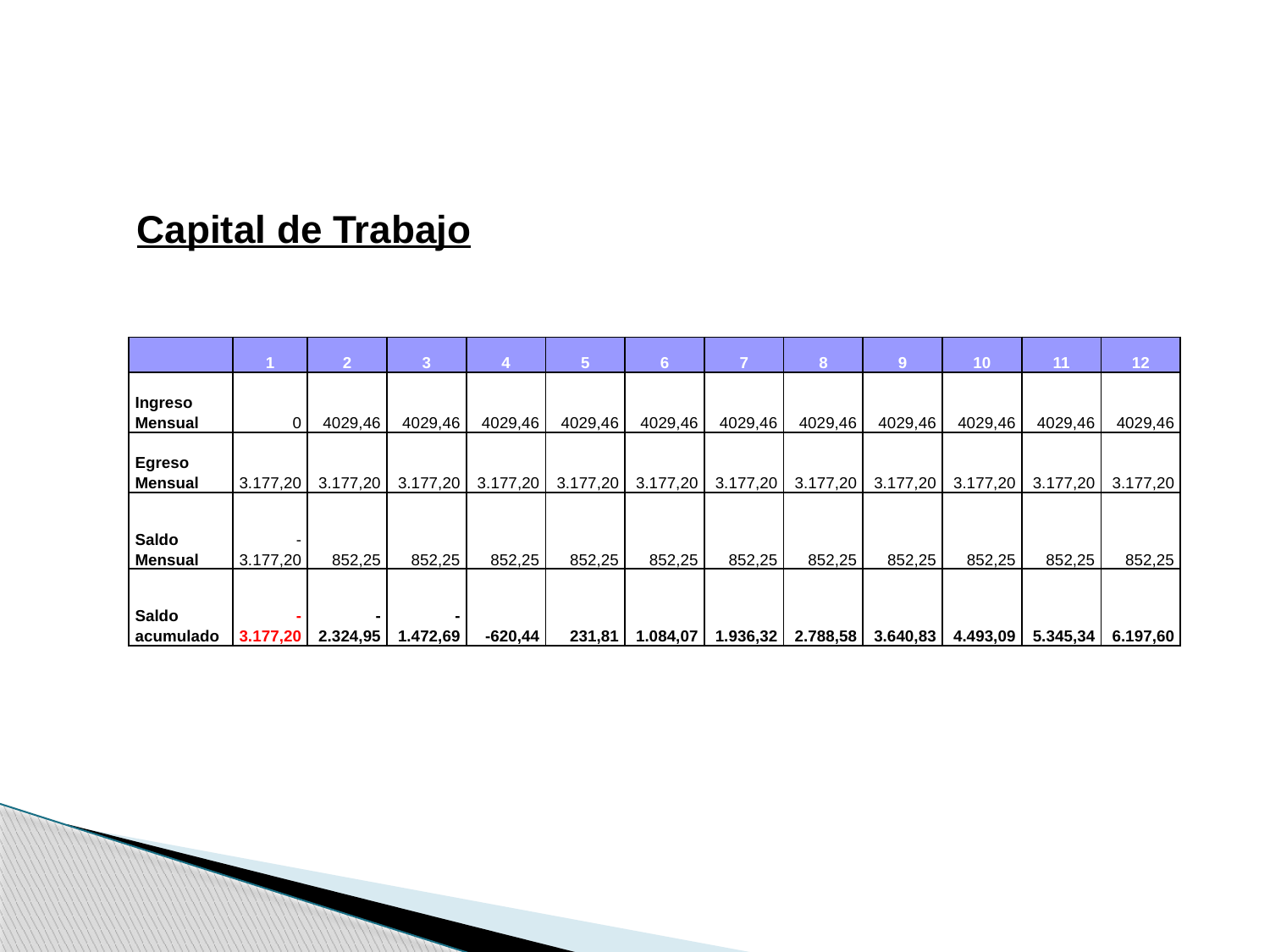

Capital de Trabajo
|  | 1 | 2 | 3 | 4 | 5 | 6 | 7 | 8 | 9 | 10 | 11 | 12 |
| --- | --- | --- | --- | --- | --- | --- | --- | --- | --- | --- | --- | --- |
| Ingreso Mensual | 0 | 4029,46 | 4029,46 | 4029,46 | 4029,46 | 4029,46 | 4029,46 | 4029,46 | 4029,46 | 4029,46 | 4029,46 | 4029,46 |
| Egreso Mensual | 3.177,20 | 3.177,20 | 3.177,20 | 3.177,20 | 3.177,20 | 3.177,20 | 3.177,20 | 3.177,20 | 3.177,20 | 3.177,20 | 3.177,20 | 3.177,20 |
| Saldo Mensual | -3.177,20 | 852,25 | 852,25 | 852,25 | 852,25 | 852,25 | 852,25 | 852,25 | 852,25 | 852,25 | 852,25 | 852,25 |
| Saldo acumulado | -3.177,20 | -2.324,95 | -1.472,69 | -620,44 | 231,81 | 1.084,07 | 1.936,32 | 2.788,58 | 3.640,83 | 4.493,09 | 5.345,34 | 6.197,60 |